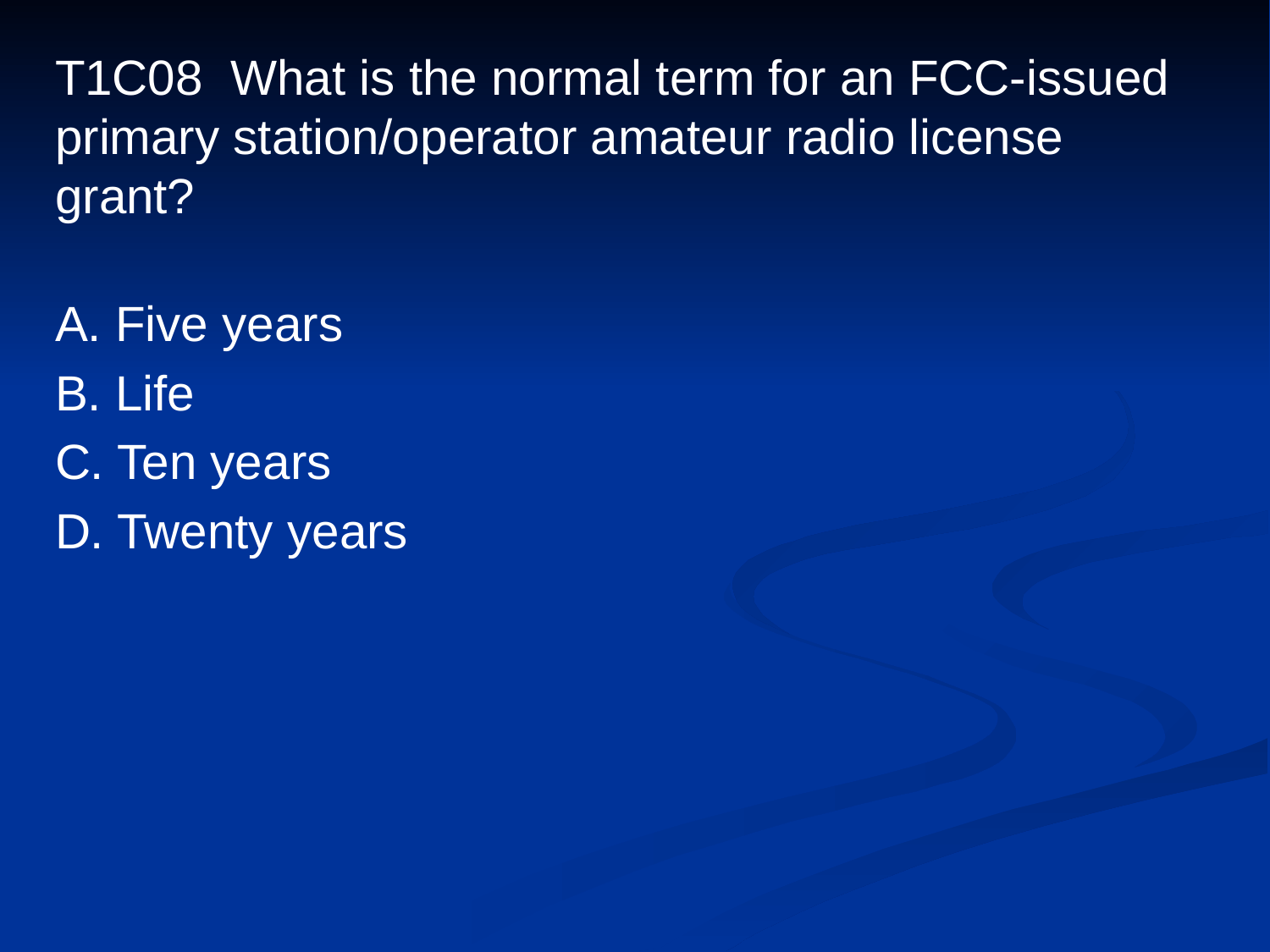

# T1C08  What is the normal term for an FCC-issued primary station/operator amateur radio license grant?
A. Five years
B. Life
C. Ten years
D. Twenty years